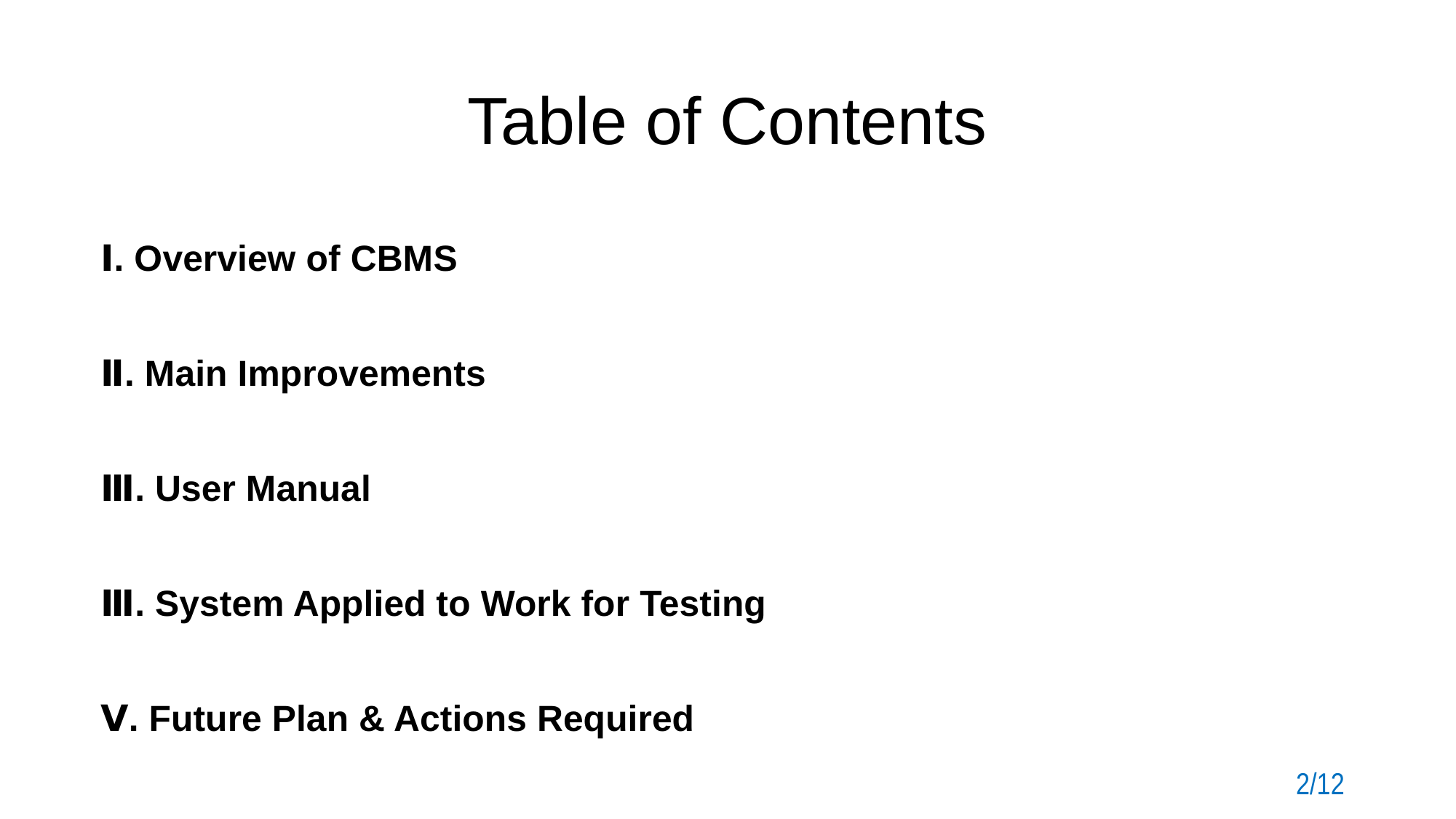

# Table of Contents
Ⅰ. Overview of CBMS

Ⅱ. Main Improvements

Ⅲ. User Manual

Ⅲ. System Applied to Work for Testing

Ⅴ. Future Plan & Actions Required
2/12